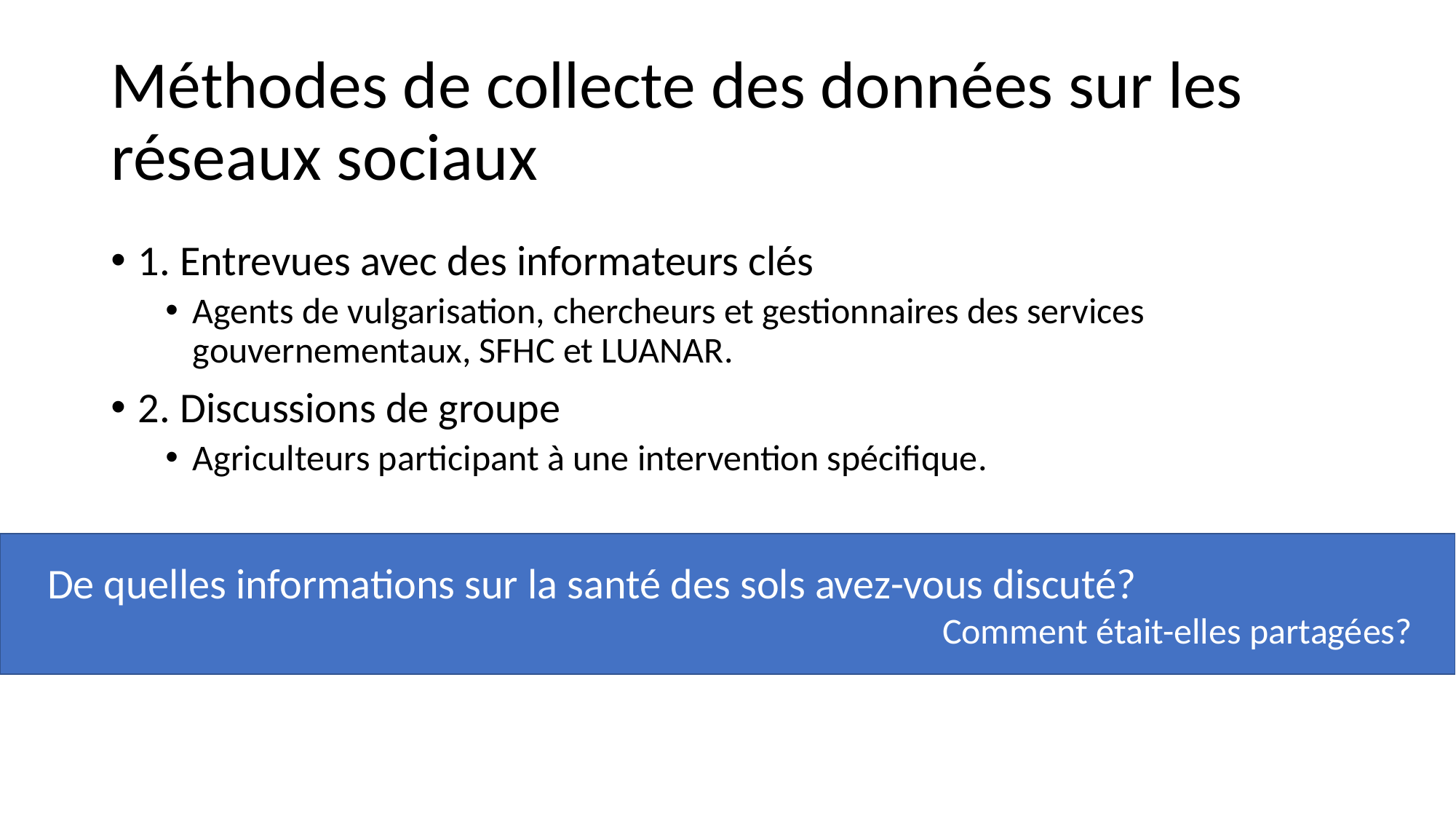

# Méthodes de collecte des données sur les réseaux sociaux
1. Entrevues avec des informateurs clés
Agents de vulgarisation, chercheurs et gestionnaires des services gouvernementaux, SFHC et LUANAR.
2. Discussions de groupe
Agriculteurs participant à une intervention spécifique.
De quelles informations sur la santé des sols avez-vous discuté?
Comment était-elles partagées?